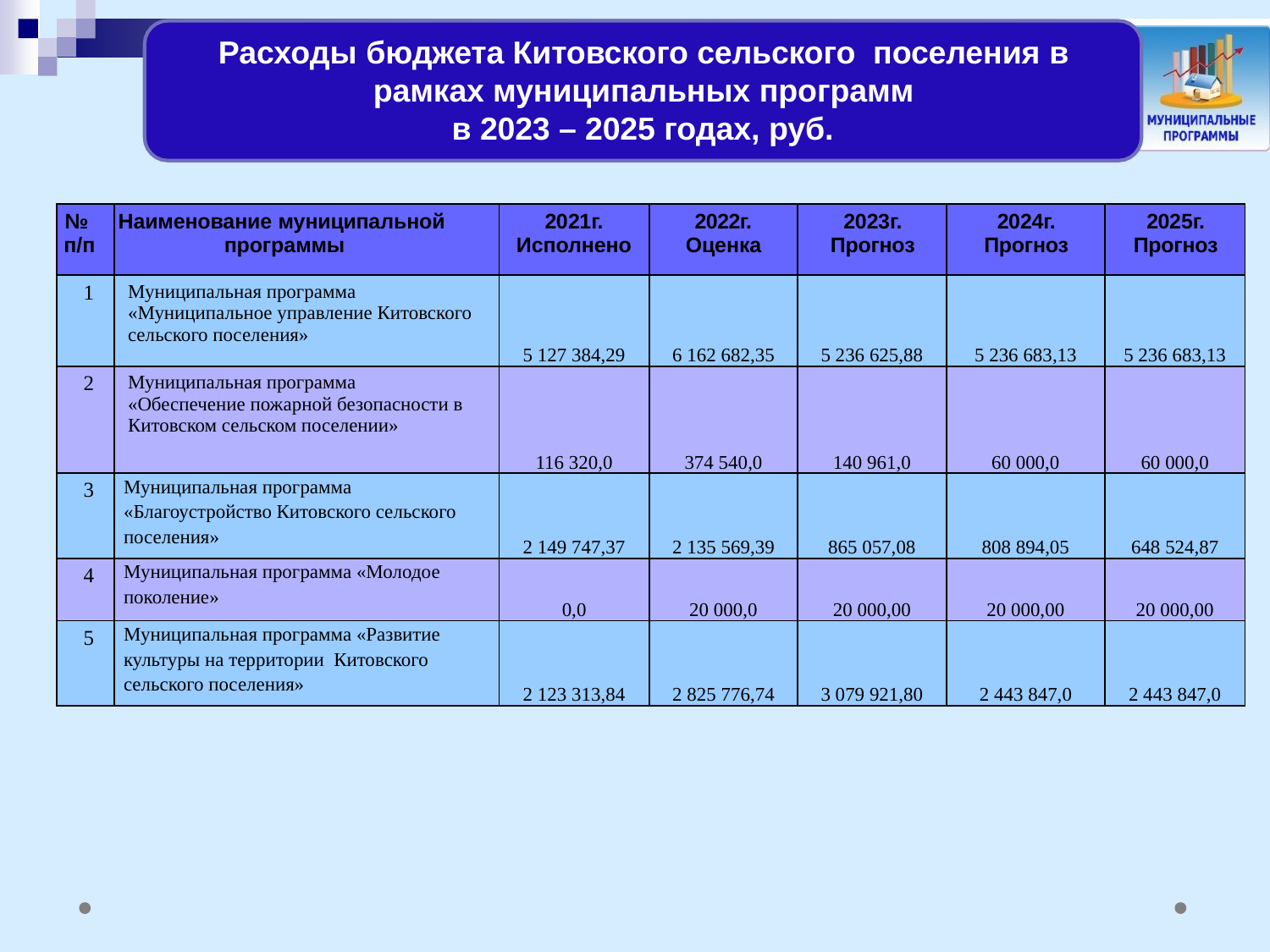

Расходы бюджета Китовского сельского  поселения в рамках муниципальных программ
в 2023 – 2025 годах, руб.

| № п/п | Наименование муниципальной программы | 2021г. Исполнено | 2022г. Оценка | 2023г. Прогноз | 2024г. Прогноз | 2025г. Прогноз |
| --- | --- | --- | --- | --- | --- | --- |
| 1 | Муниципальная программа «Муниципальное управление Китовского сельского поселения» | 5 127 384,29 | 6 162 682,35 | 5 236 625,88 | 5 236 683,13 | 5 236 683,13 |
| 2 | Муниципальная программа «Обеспечение пожарной безопасности в Китовском сельском поселении» | 116 320,0 | 374 540,0 | 140 961,0 | 60 000,0 | 60 000,0 |
| 3 | Муниципальная программа «Благоустройство Китовского сельского поселения» | 2 149 747,37 | 2 135 569,39 | 865 057,08 | 808 894,05 | 648 524,87 |
| 4 | Муниципальная программа «Молодое поколение» | 0,0 | 20 000,0 | 20 000,00 | 20 000,00 | 20 000,00 |
| 5 | Муниципальная программа «Развитие культуры на территории Китовского сельского поселения» | 2 123 313,84 | 2 825 776,74 | 3 079 921,80 | 2 443 847,0 | 2 443 847,0 |